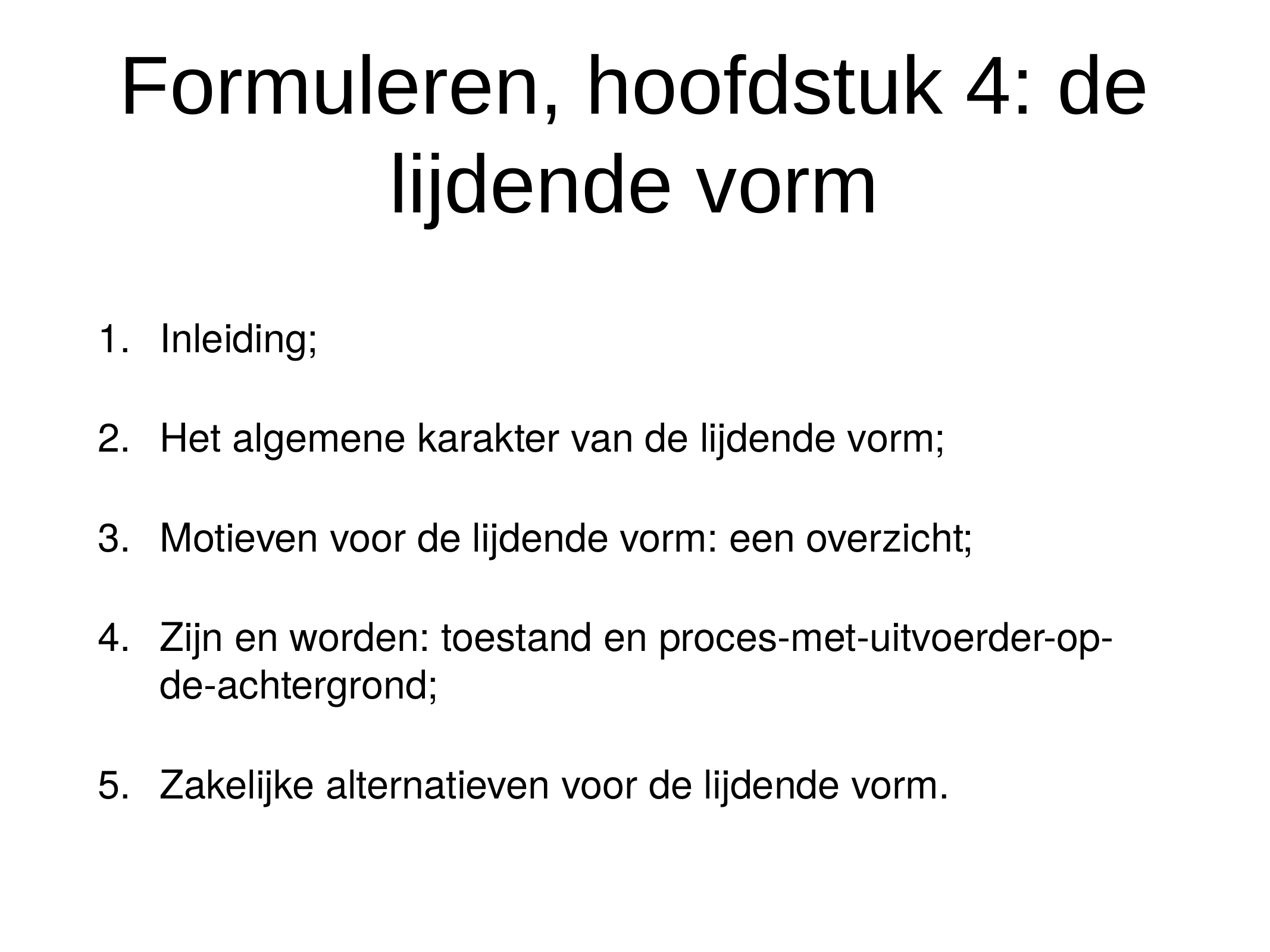

# Formuleren, hoofdstuk 4: de lijdende vorm
Inleiding;
Het algemene karakter van de lijdende vorm;
Motieven voor de lijdende vorm: een overzicht;
Zijn en worden: toestand en proces-met-uitvoerder-op-de-achtergrond;
Zakelijke alternatieven voor de lijdende vorm.